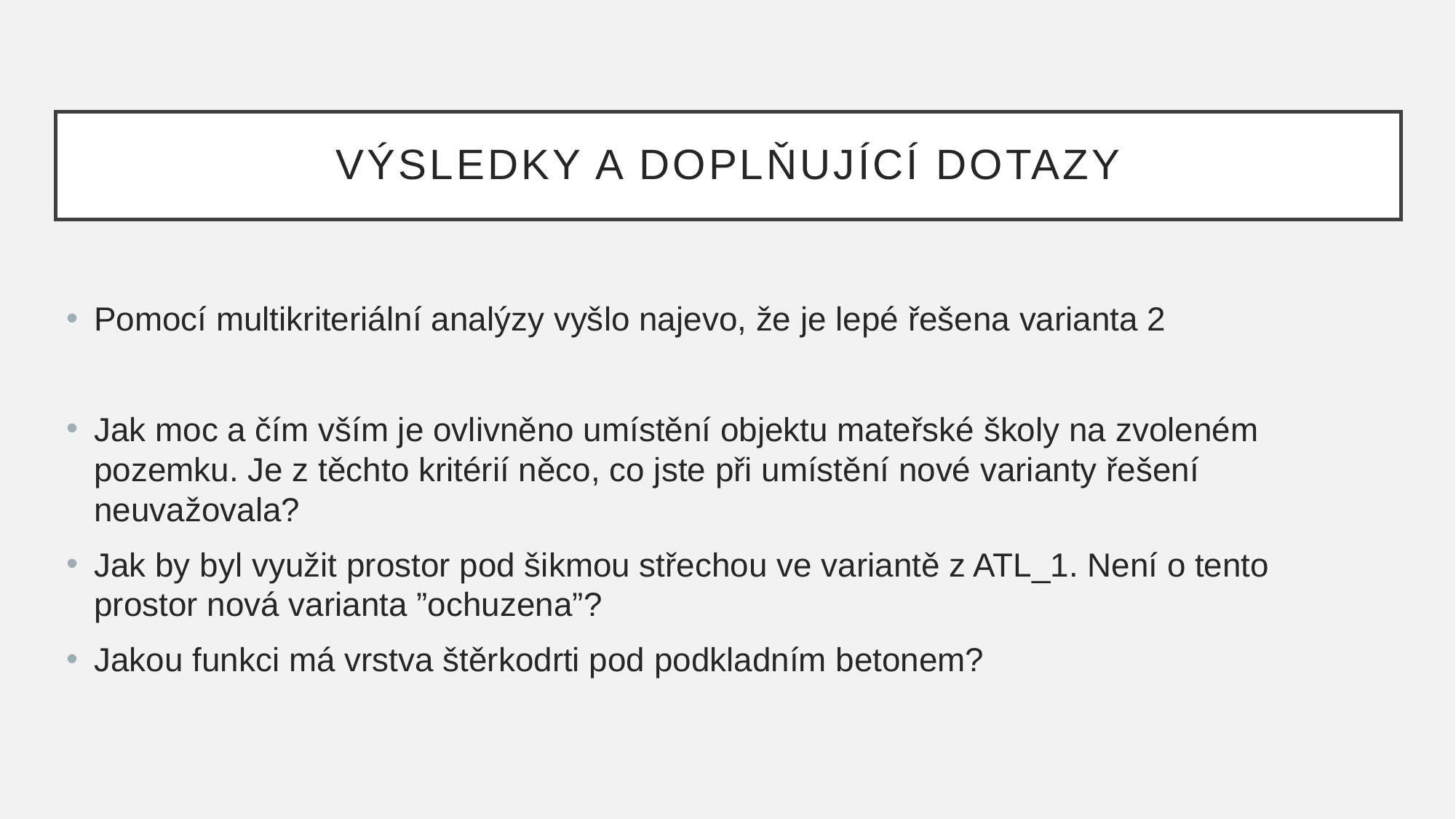

# Výsledky a doplňující dotazy
Pomocí multikriteriální analýzy vyšlo najevo, že je lepé řešena varianta 2

Jak moc a čím vším je ovlivněno umístění objektu mateřské školy na zvoleném pozemku. Je z těchto kritérií něco, co jste při umístění nové varianty řešení neuvažovala?
Jak by byl využit prostor pod šikmou střechou ve variantě z ATL_1. Není o tento prostor nová varianta ”ochuzena”?
Jakou funkci má vrstva štěrkodrti pod podkladním betonem?